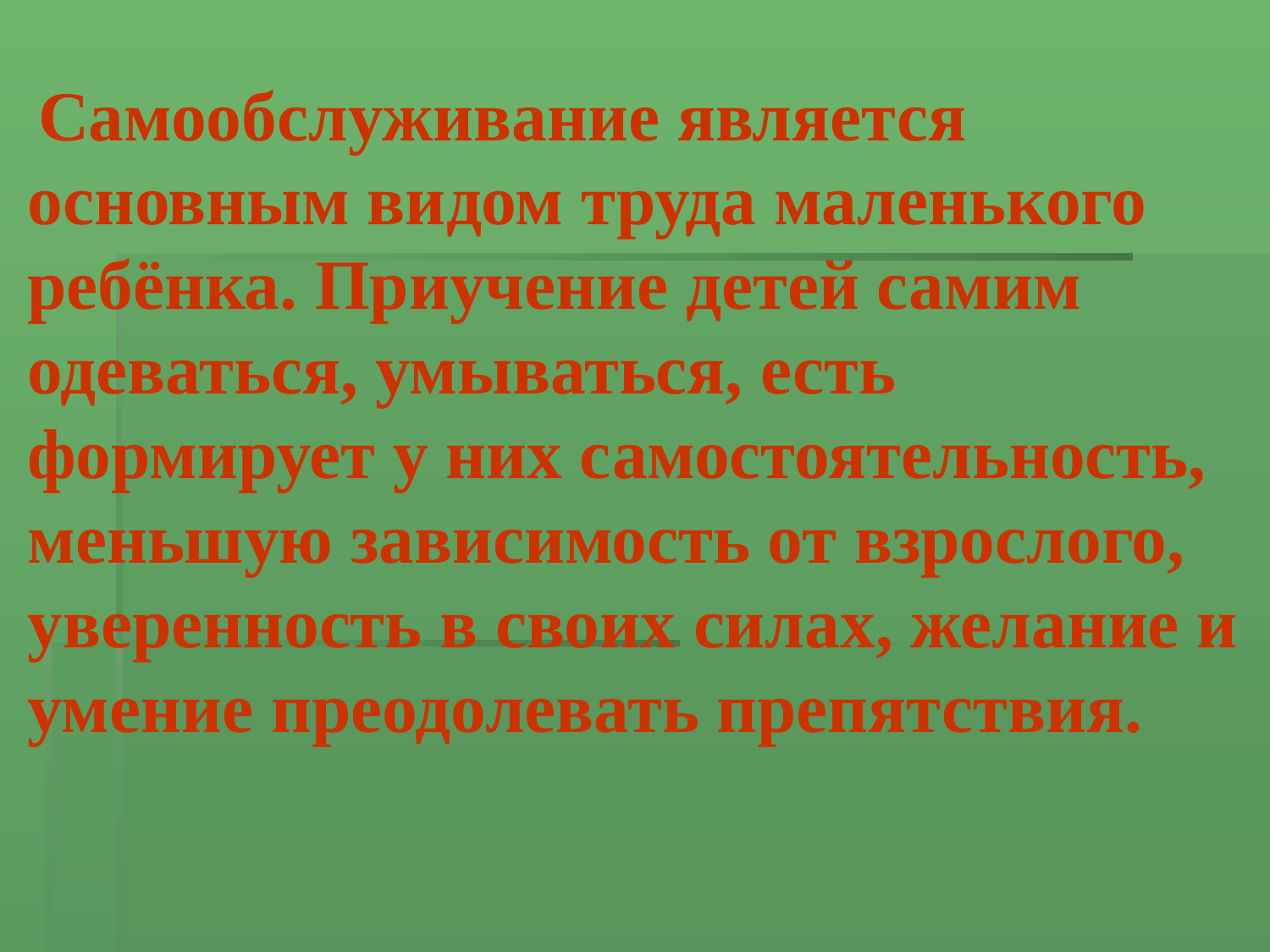

Самообслуживание является основным видом труда маленького ребёнка. Приучение детей самим одеваться, умываться, есть формирует у них самостоятельность, меньшую зависимость от взрослого, уверенность в своих силах, желание и умение преодолевать препятствия.